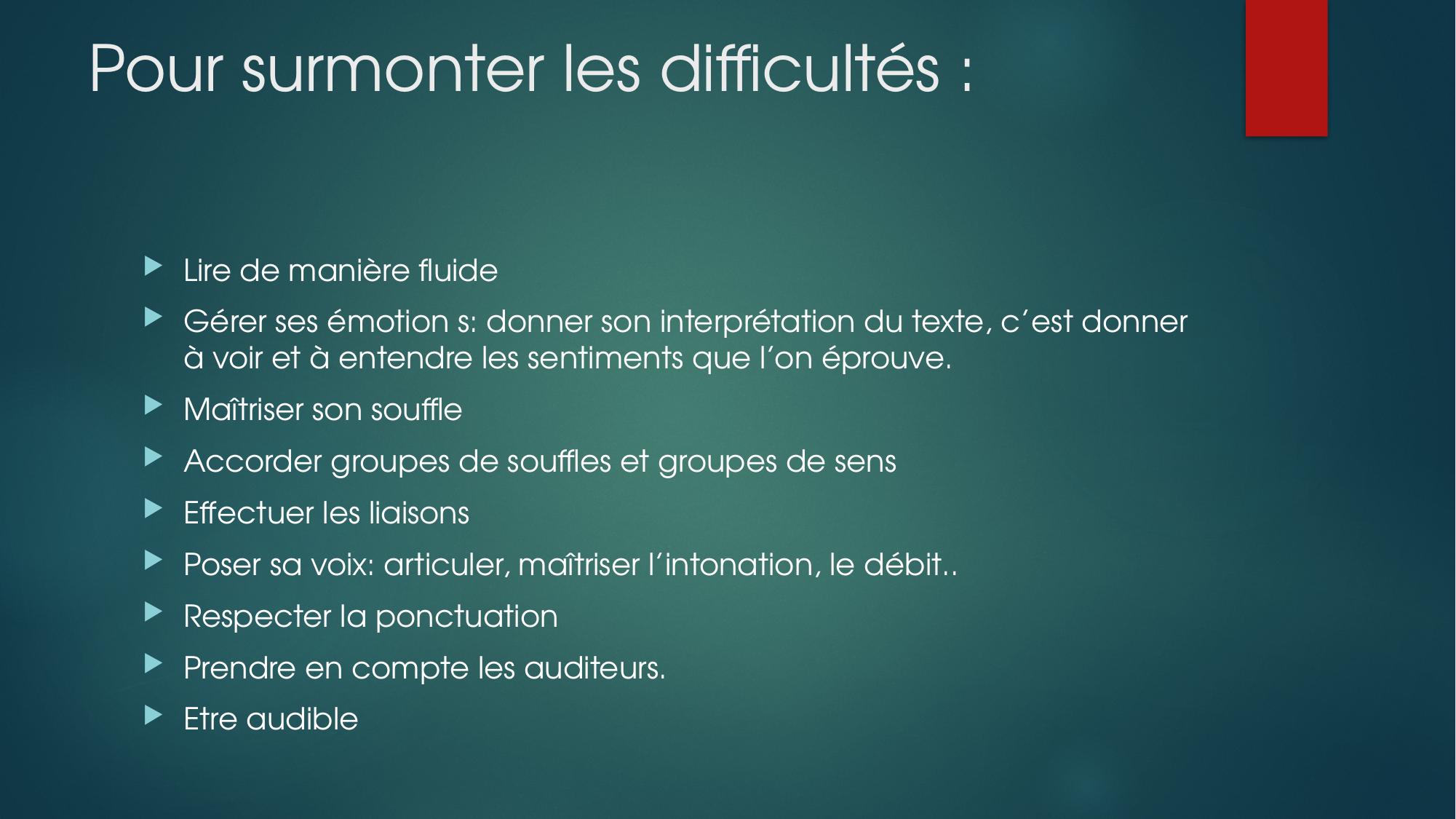

# Pour surmonter les difficultés :
Lire de manière fluide
Gérer ses émotion s: donner son interprétation du texte, c’est donner à voir et à entendre les sentiments que l’on éprouve.
Maîtriser son souffle
Accorder groupes de souffles et groupes de sens
Effectuer les liaisons
Poser sa voix: articuler, maîtriser l’intonation, le débit..
Respecter la ponctuation
Prendre en compte les auditeurs.
Etre audible